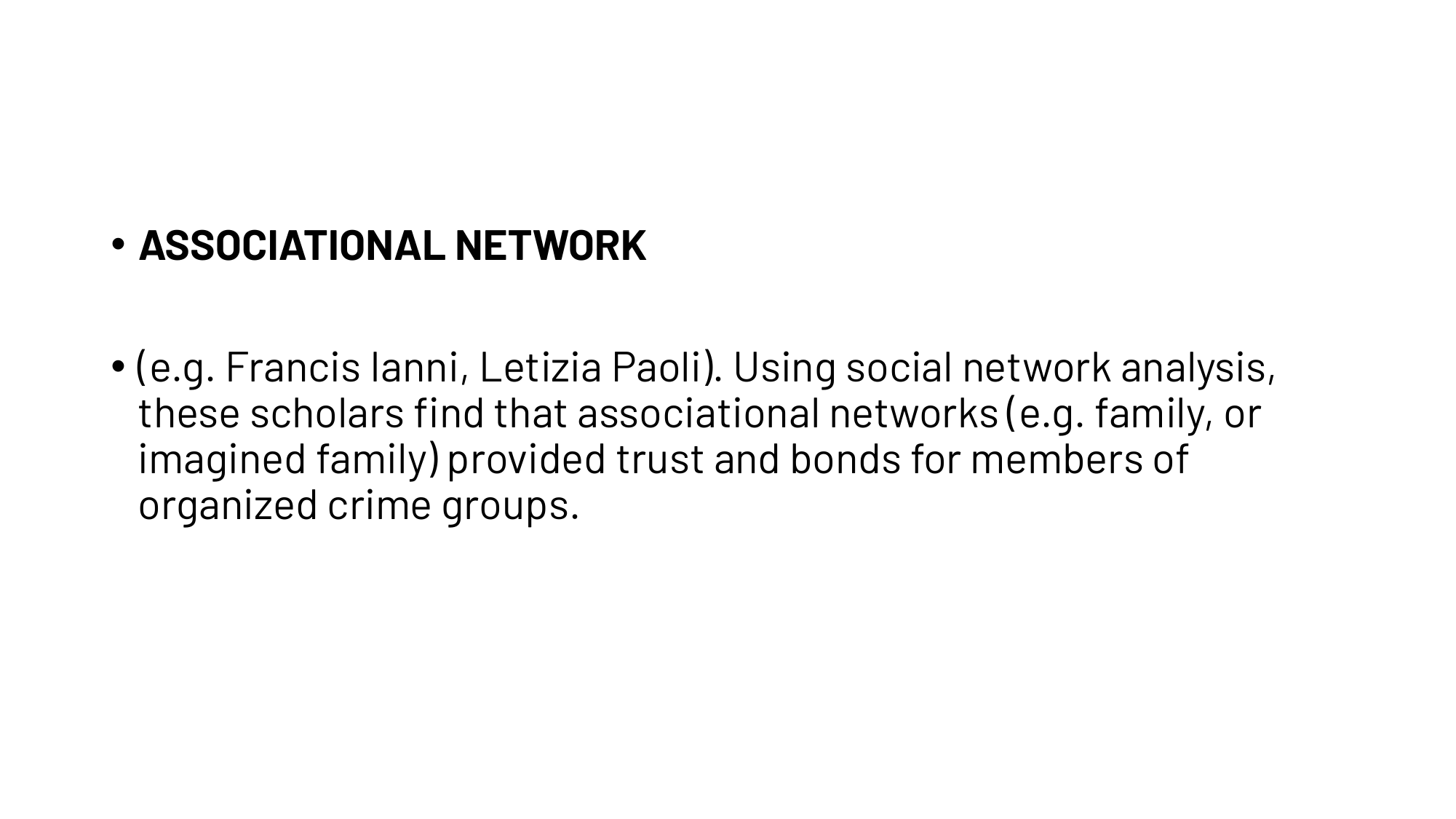

#
ASSOCIATIONAL NETWORK

(e.g. Francis Ianni, Letizia Paoli). Using social network analysis, these scholars find that associational networks (e.g. family, or imagined family) provided trust and bonds for members of organized crime groups.